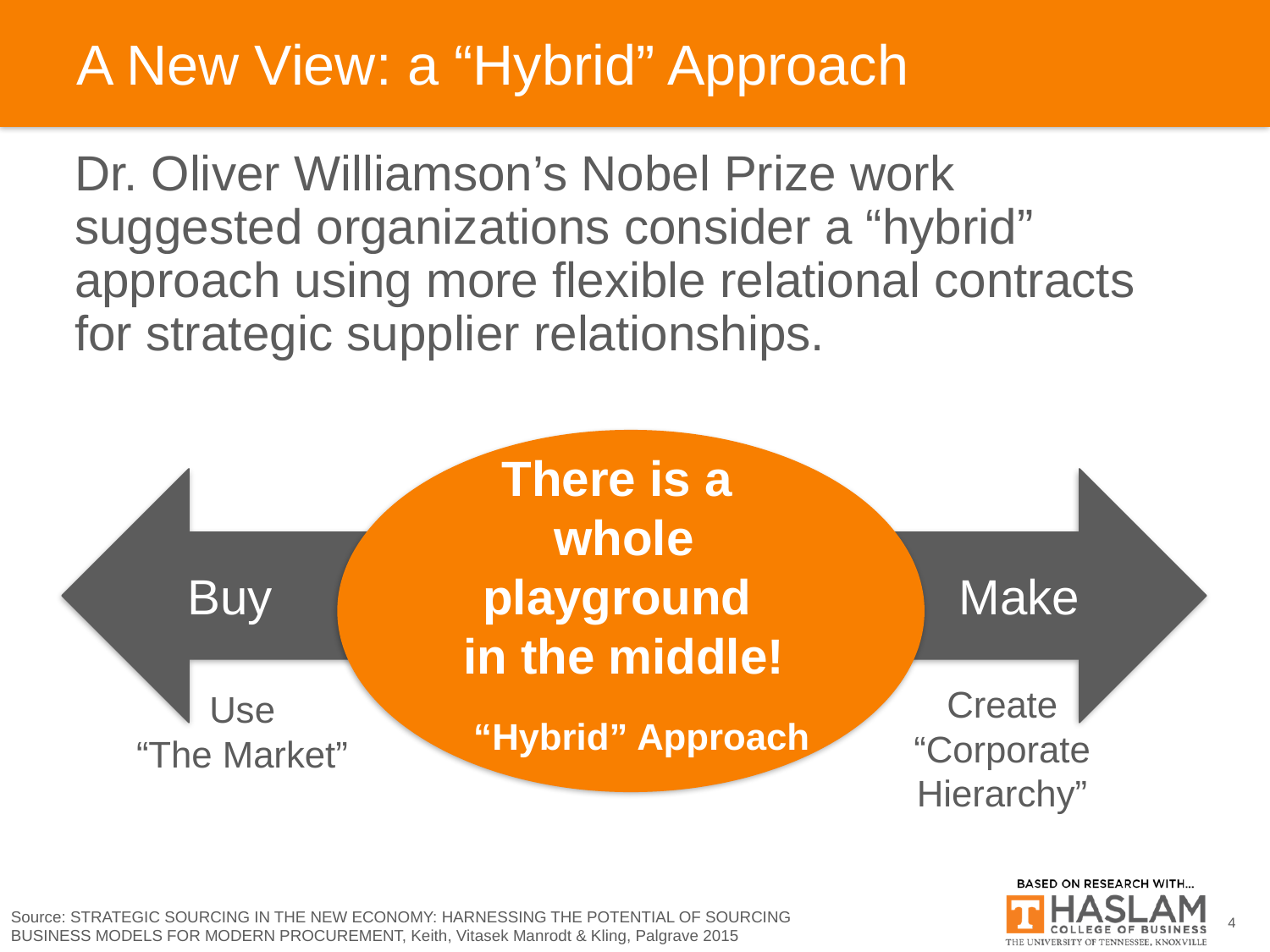

# A New View: a “Hybrid” Approach
Dr. Oliver Williamson’s Nobel Prize work suggested organizations consider a “hybrid” approach using more flexible relational contracts for strategic supplier relationships.

There is a
whole playground
in the middle!

Buy
Make
Create
“Corporate
Hierarchy”
Use
“The Market”
“Hybrid” Approach
4
Source: STRATEGIC SOURCING IN THE NEW ECONOMY: HARNESSING THE POTENTIAL OF SOURCING BUSINESS MODELS FOR MODERN PROCUREMENT, Keith, Vitasek Manrodt & Kling, Palgrave 2015